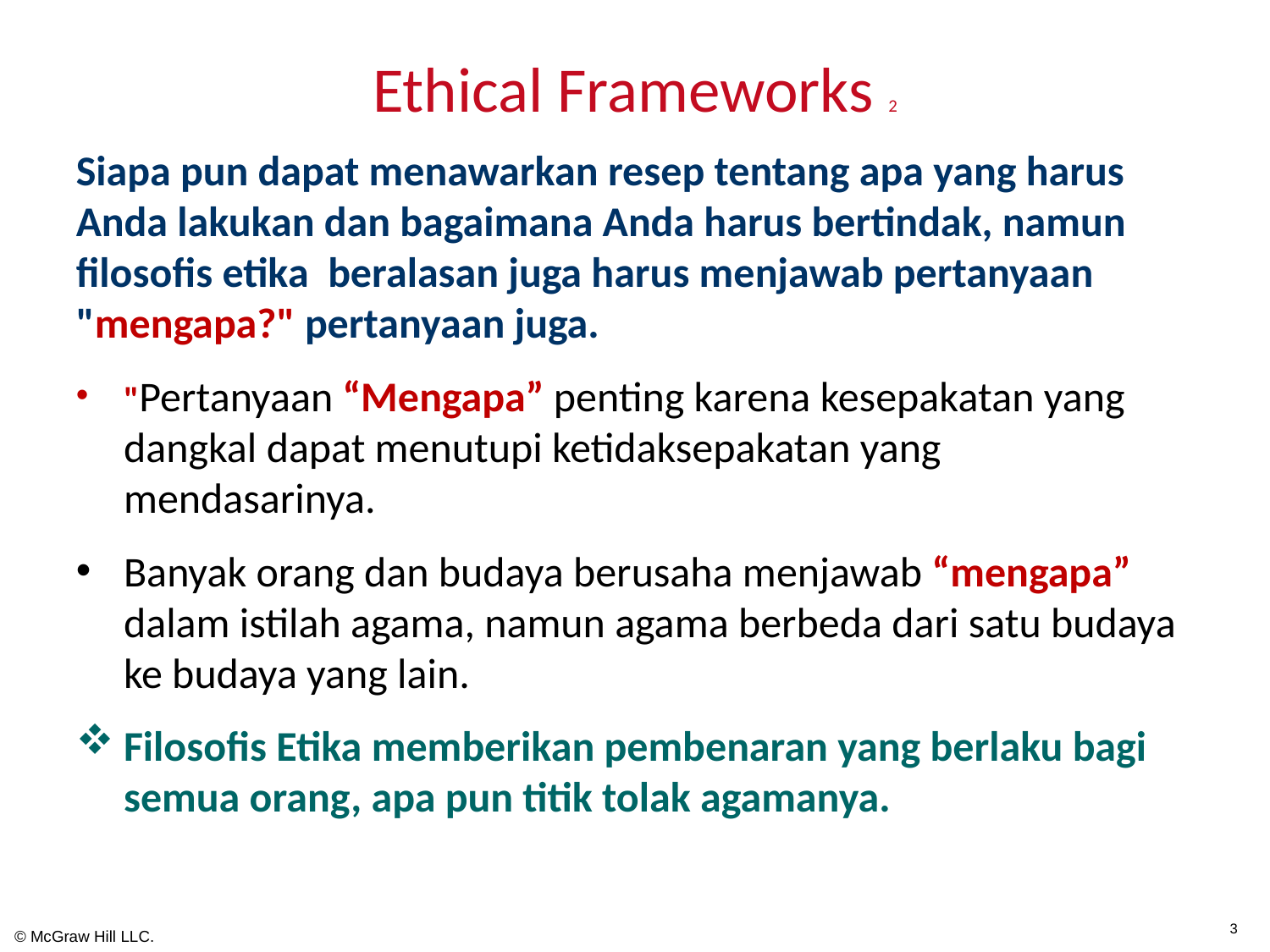

# Ethical Frameworks 2
Siapa pun dapat menawarkan resep tentang apa yang harus Anda lakukan dan bagaimana Anda harus bertindak, namun filosofis etika  beralasan juga harus menjawab pertanyaan "mengapa?" pertanyaan juga.
"Pertanyaan “Mengapa” penting karena kesepakatan yang dangkal dapat menutupi ketidaksepakatan yang mendasarinya.
Banyak orang dan budaya berusaha menjawab “mengapa” dalam istilah agama, namun agama berbeda dari satu budaya ke budaya yang lain.
Filosofis Etika memberikan pembenaran yang berlaku bagi semua orang, apa pun titik tolak agamanya.

3